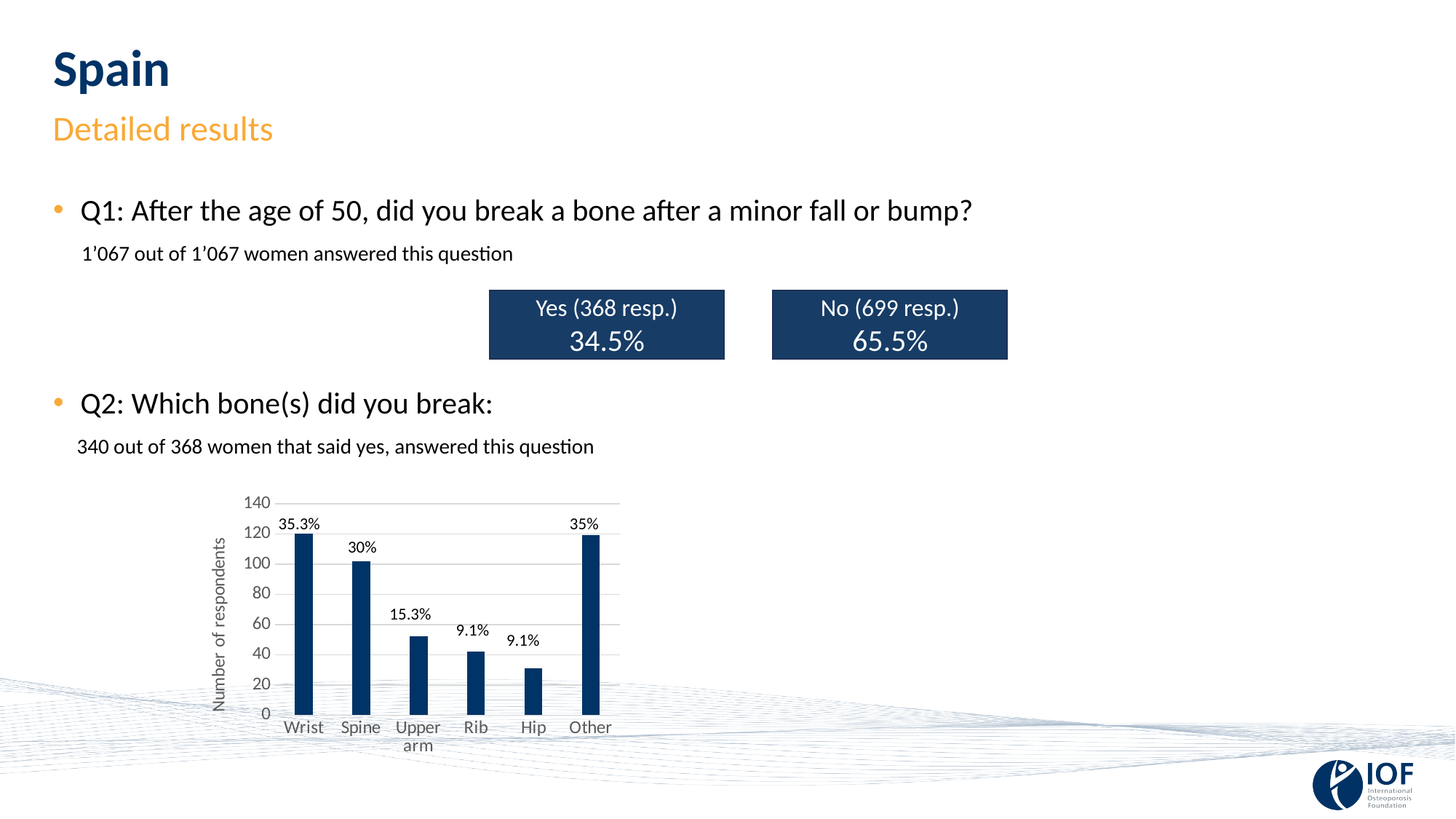

# Spain
Detailed results
Q1: After the age of 50, did you break a bone after a minor fall or bump?
      1’067 out of 1’067 women answered this question
Yes (368 resp.)
34.5%
No (699 resp.)
65.5%
Q2: Which bone(s) did you break:
     340 out of 368 women that said yes, answered this question

### Chart

| Category | Series 1 |
|---|---|
| Wrist | 120.0 |
| Spine | 102.0 |
| Upper arm | 52.0 |
| Rib | 42.0 |
| Hip | 31.0 |
| Other | 119.0 |
35.3%
35%
30%
15.3%
9.1%
9.1%